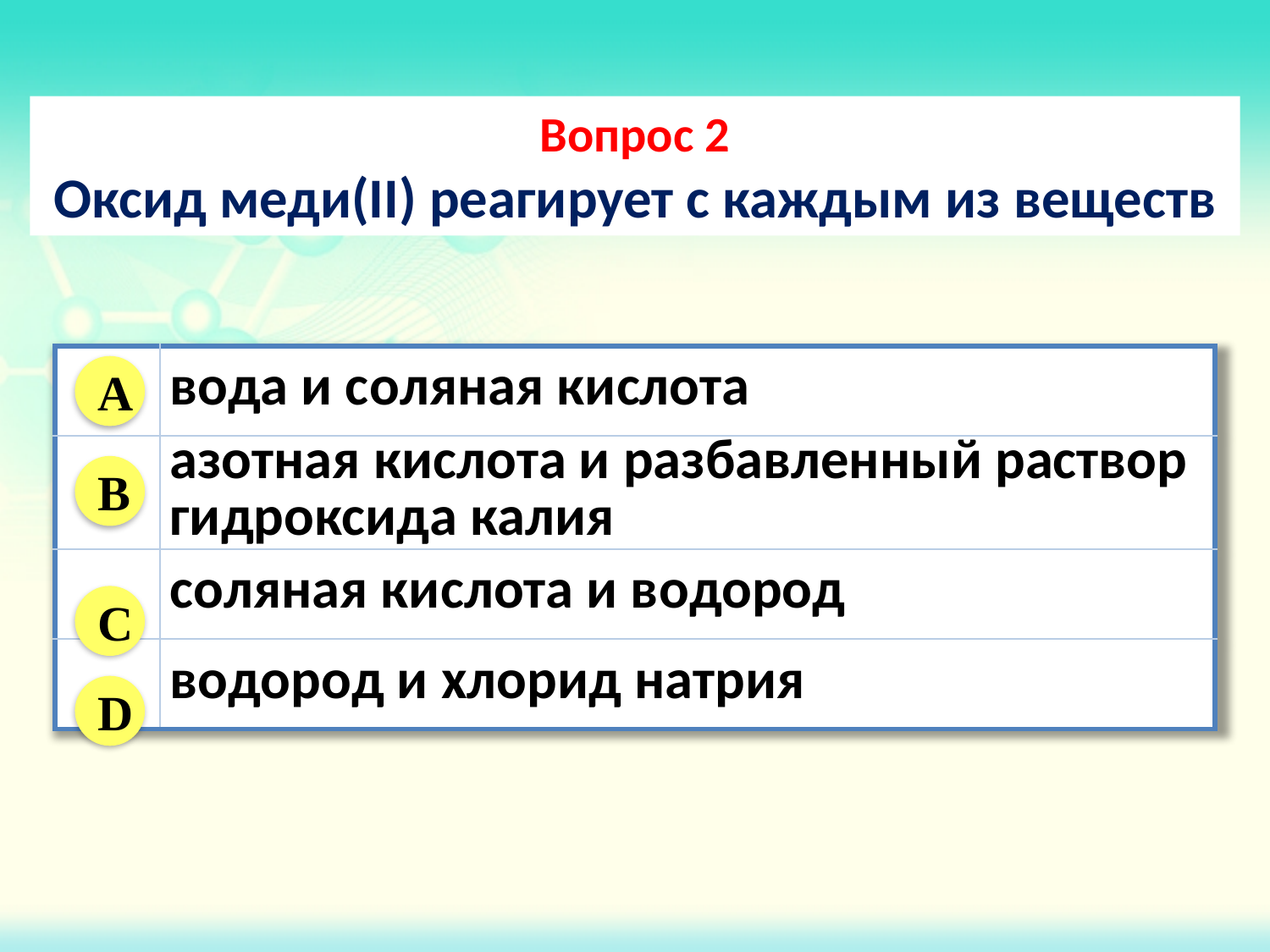

Вопрос 2
Оксид меди(II) реагирует с каждым из веществ
|  | вода и соляная кислота |
| --- | --- |
|  | азотная кислота и разбавленный раствор гидроксида калия |
|  | соляная кислота и водород |
|  | водород и хлорид натрия |
A
B
C
D